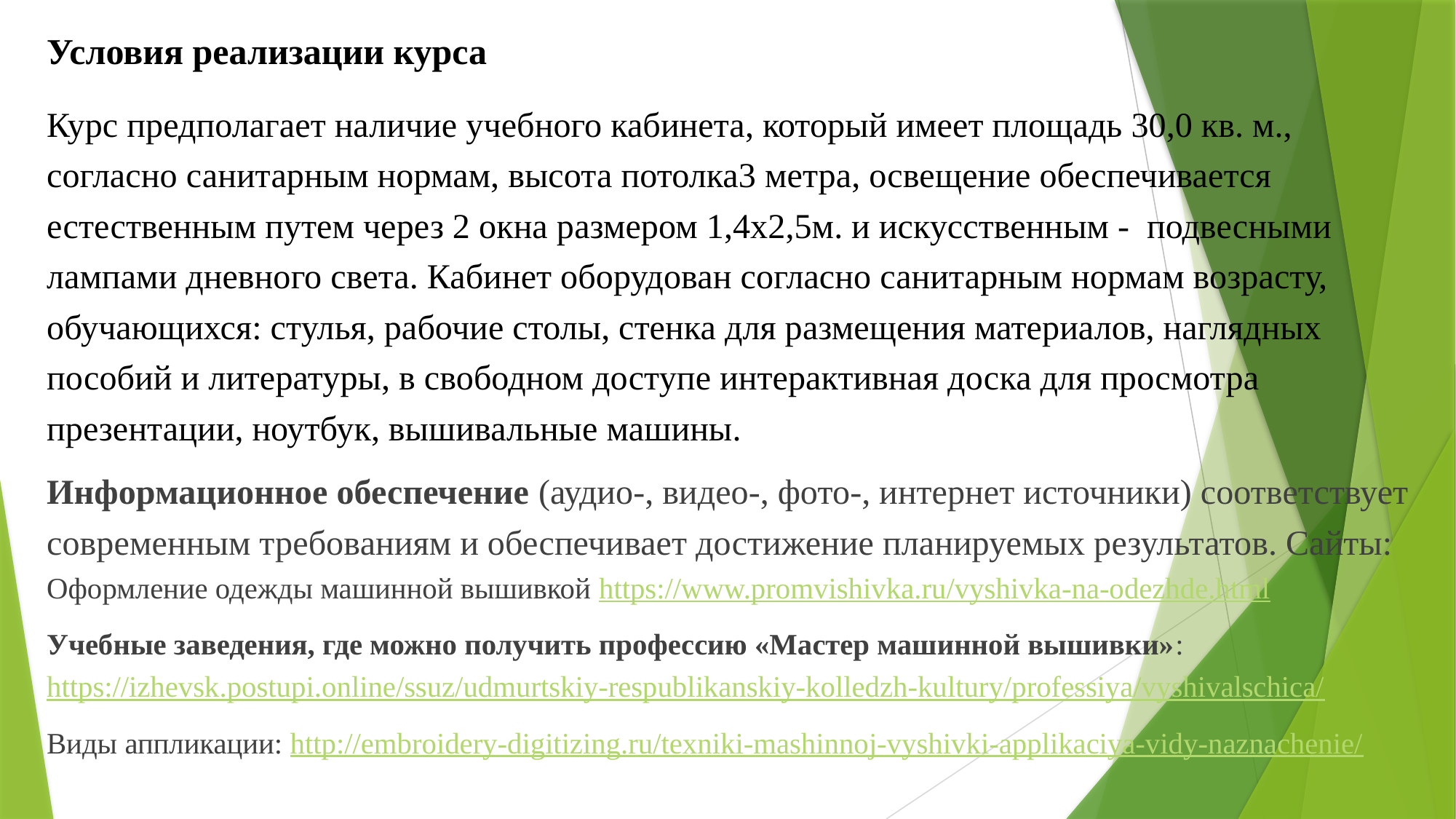

# Условия реализации курса
Курс предполагает наличие учебного кабинета, который имеет площадь 30,0 кв. м., согласно санитарным нормам, высота потолка3 метра, освещение обеспечивается естественным путем через 2 окна размером 1,4х2,5м. и искусственным -  подвесными лампами дневного света. Кабинет оборудован согласно санитарным нормам возрасту, обучающихся: стулья, рабочие столы, стенка для размещения материалов, наглядных пособий и литературы, в свободном доступе интерактивная доска для просмотра презентации, ноутбук, вышивальные машины.
Информационное обеспечение (аудио-, видео-, фото-, интернет источники) соответствует современным требованиям и обеспечивает достижение планируемых результатов. Сайты: Оформление одежды машинной вышивкой https://www.promvishivka.ru/vyshivka-na-odezhde.html
Учебные заведения, где можно получить профессию «Мастер машинной вышивки»: https://izhevsk.postupi.online/ssuz/udmurtskiy-respublikanskiy-kolledzh-kultury/professiya/vyshivalschica/
Виды аппликации: http://embroidery-digitizing.ru/texniki-mashinnoj-vyshivki-applikaciya-vidy-naznachenie/